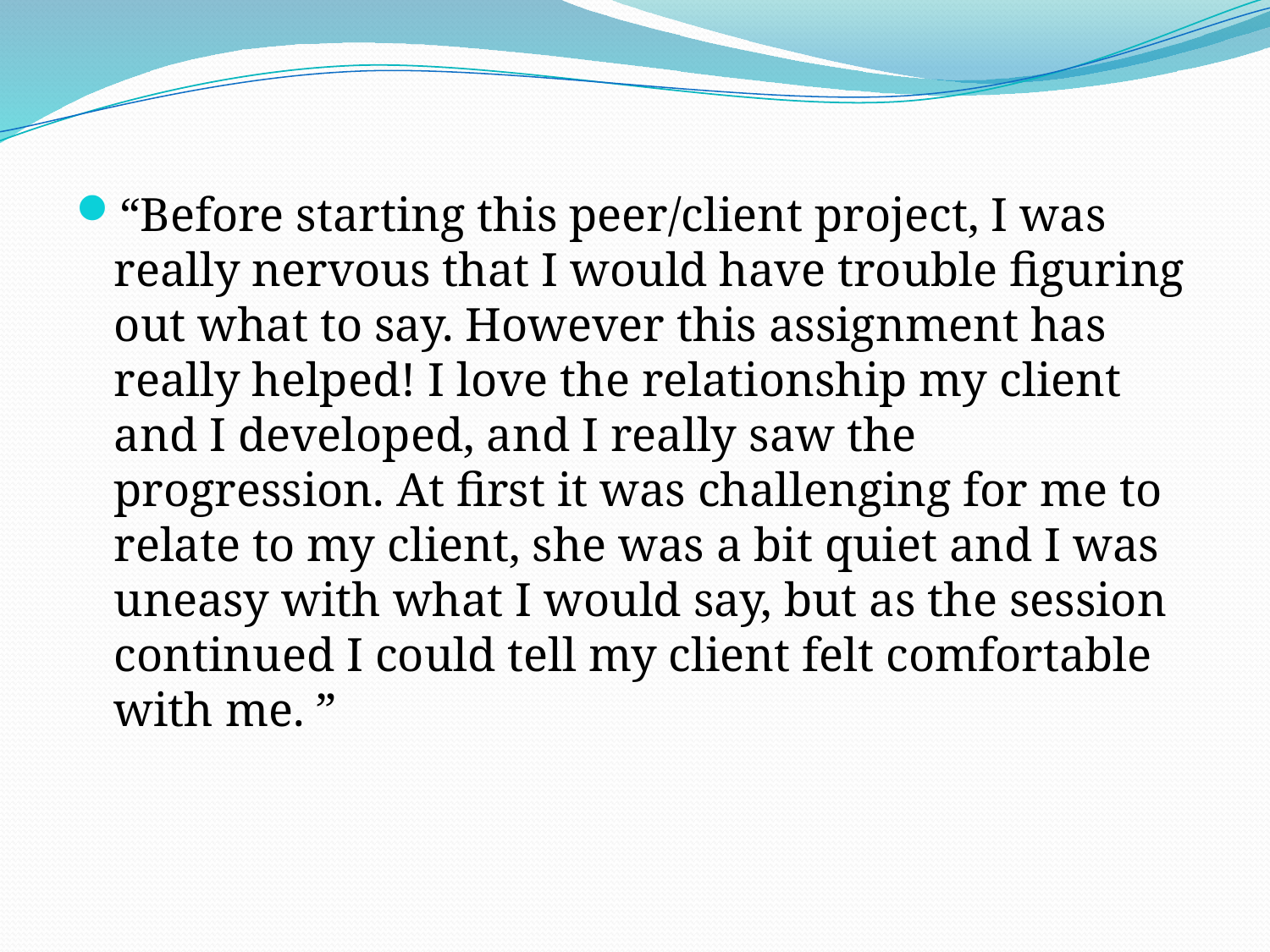

“Before starting this peer/client project, I was really nervous that I would have trouble figuring out what to say. However this assignment has really helped! I love the relationship my client and I developed, and I really saw the progression. At first it was challenging for me to relate to my client, she was a bit quiet and I was uneasy with what I would say, but as the session continued I could tell my client felt comfortable with me. ”